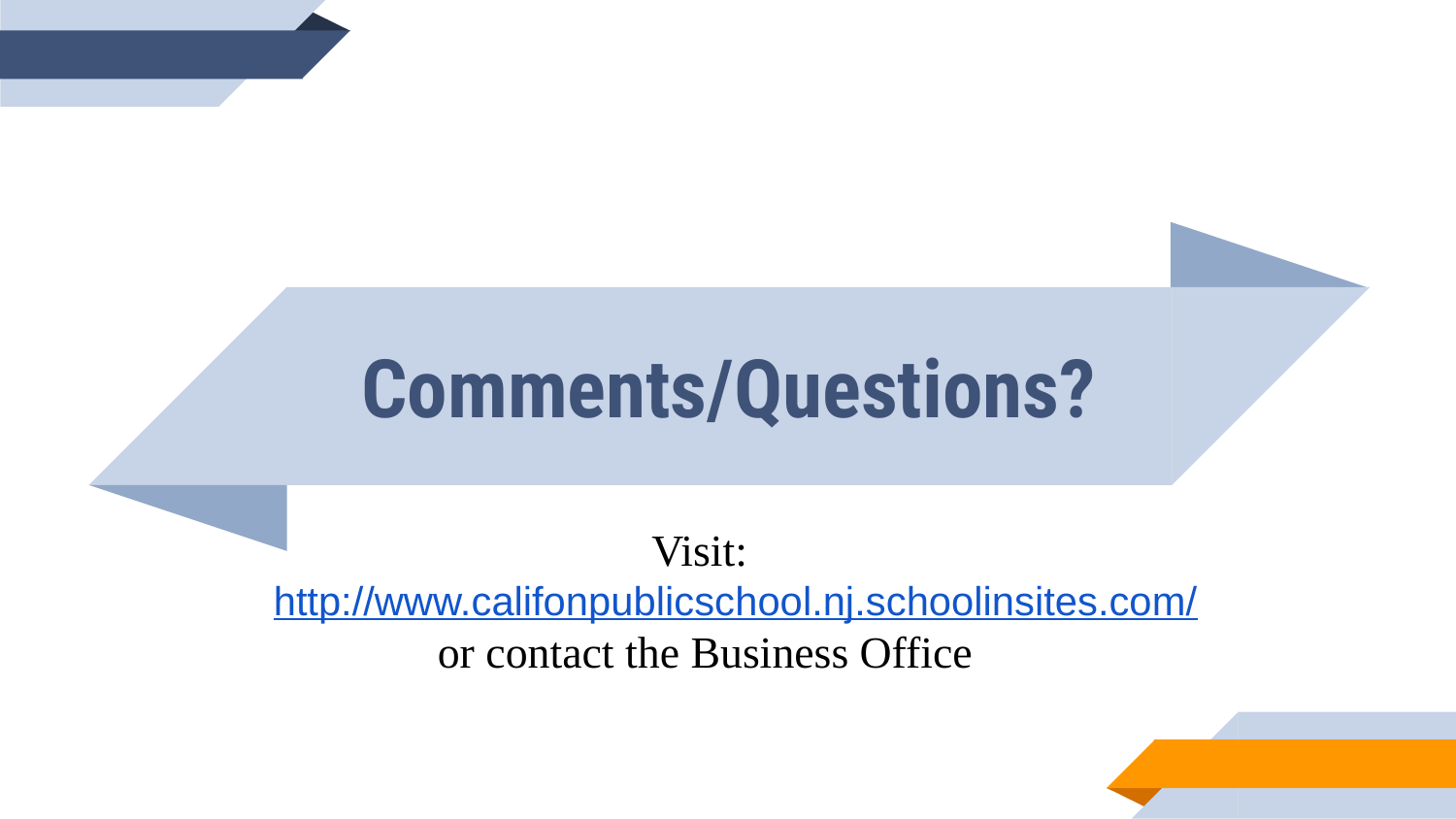

Comments/Questions?
Visit: http://www.califonpublicschool.nj.schoolinsites.com/
or contact the Business Office